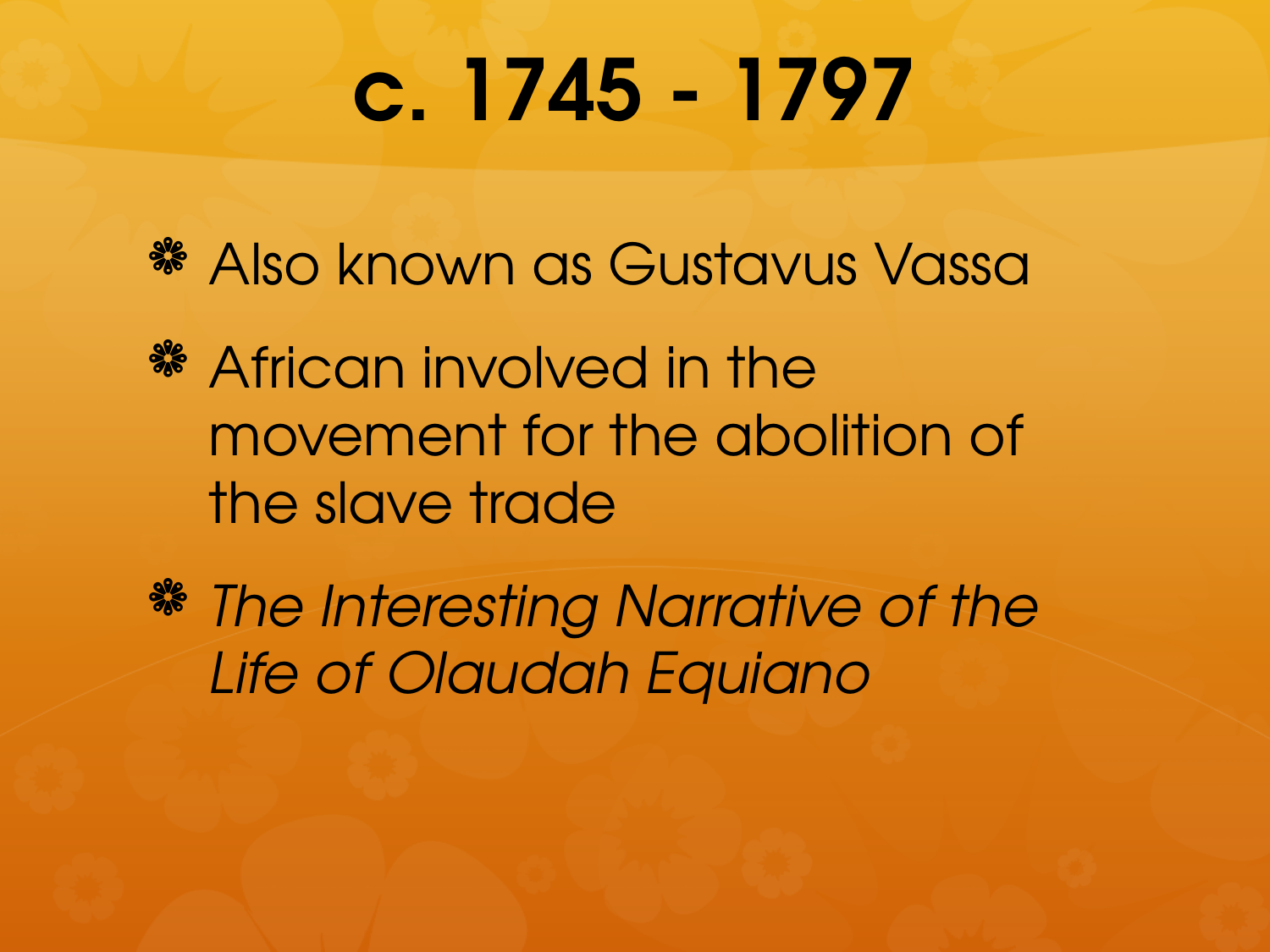

# c. 1745 - 1797
Also known as Gustavus Vassa
African involved in the movement for the abolition of the slave trade
The Interesting Narrative of the Life of Olaudah Equiano